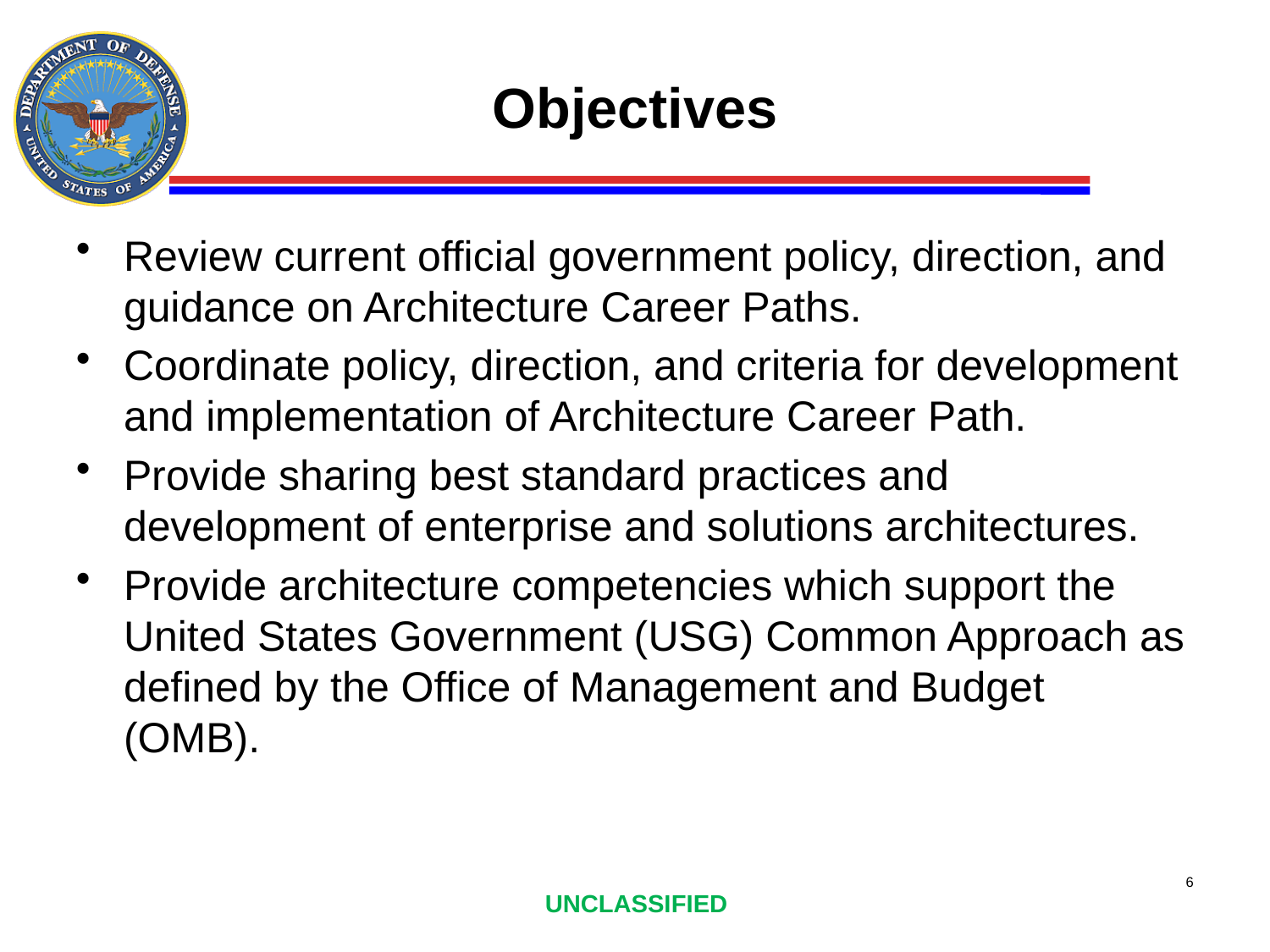

# Objectives
Review current official government policy, direction, and guidance on Architecture Career Paths.
Coordinate policy, direction, and criteria for development and implementation of Architecture Career Path.
Provide sharing best standard practices and development of enterprise and solutions architectures.
Provide architecture competencies which support the United States Government (USG) Common Approach as defined by the Office of Management and Budget (OMB).
UNCLASSIFIED
6